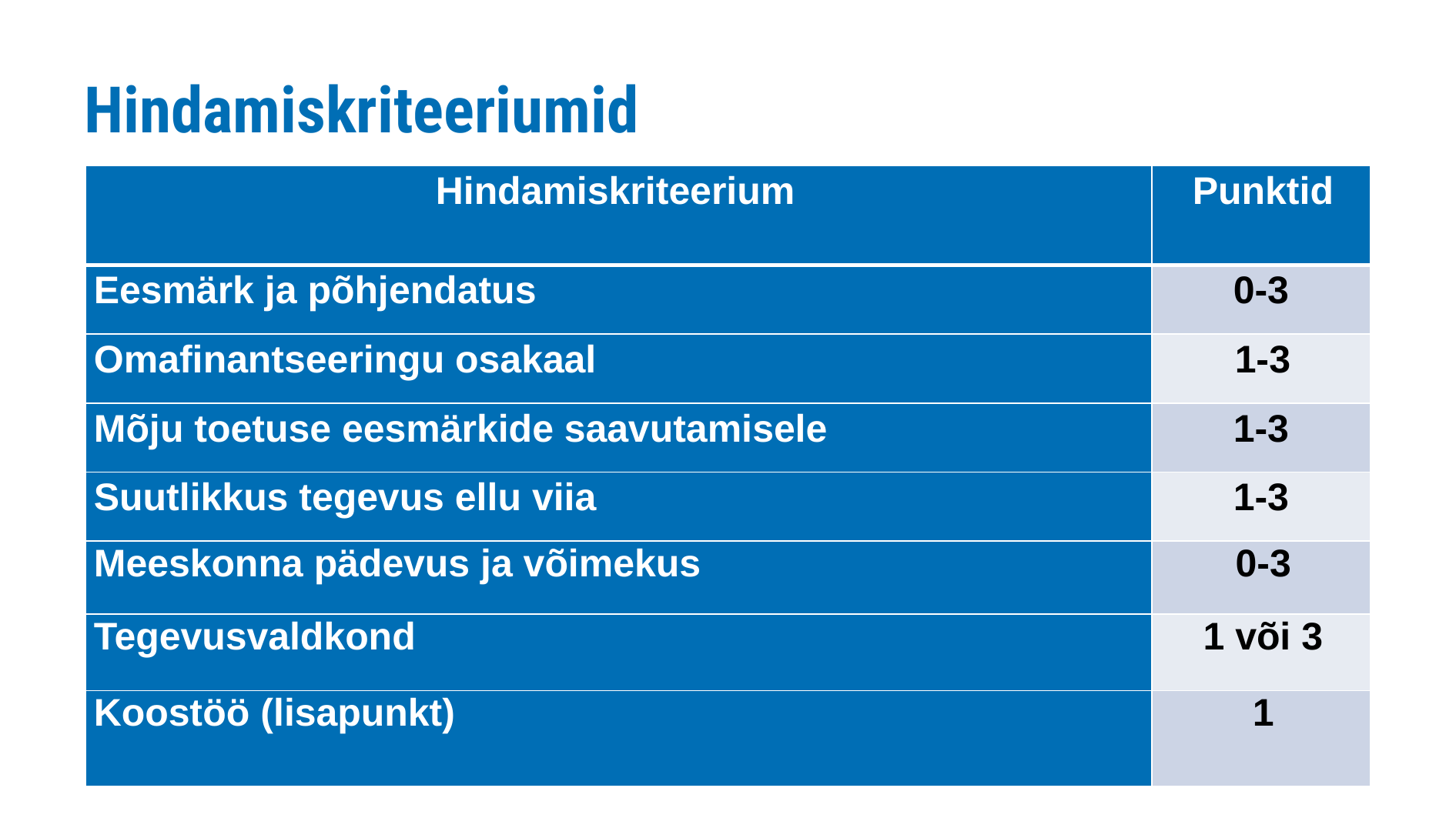

# Hindamiskriteeriumid

| Hindamiskriteerium | Punktid |
| --- | --- |
| Eesmärk ja põhjendatus | 0-3 |
| Omafinantseeringu osakaal | 1-3 |
| Mõju toetuse eesmärkide saavutamisele | 1-3 |
| Suutlikkus tegevus ellu viia | 1-3 |
| Meeskonna pädevus ja võimekus | 0-3 |
| Tegevusvaldkond | 1 või 3 |
| Koostöö (lisapunkt) | 1 |